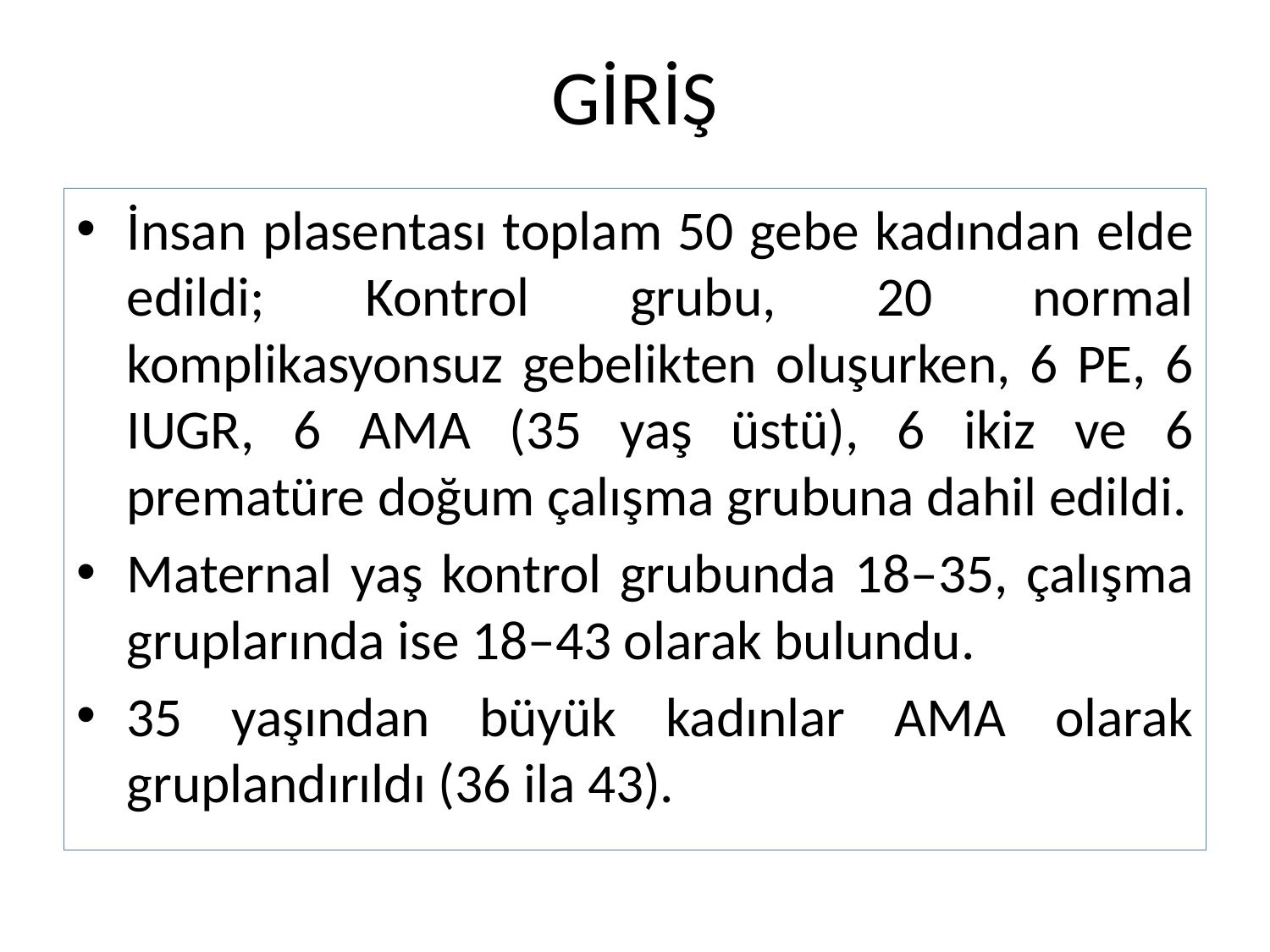

# GİRİŞ
İnsan plasentası toplam 50 gebe kadından elde edildi; Kontrol grubu, 20 normal komplikasyonsuz gebelikten oluşurken, 6 PE, 6 IUGR, 6 AMA (35 yaş üstü), 6 ikiz ve 6 prematüre doğum çalışma grubuna dahil edildi.
Maternal yaş kontrol grubunda 18–35, çalışma gruplarında ise 18–43 olarak bulundu.
35 yaşından büyük kadınlar AMA olarak gruplandırıldı (36 ila 43).